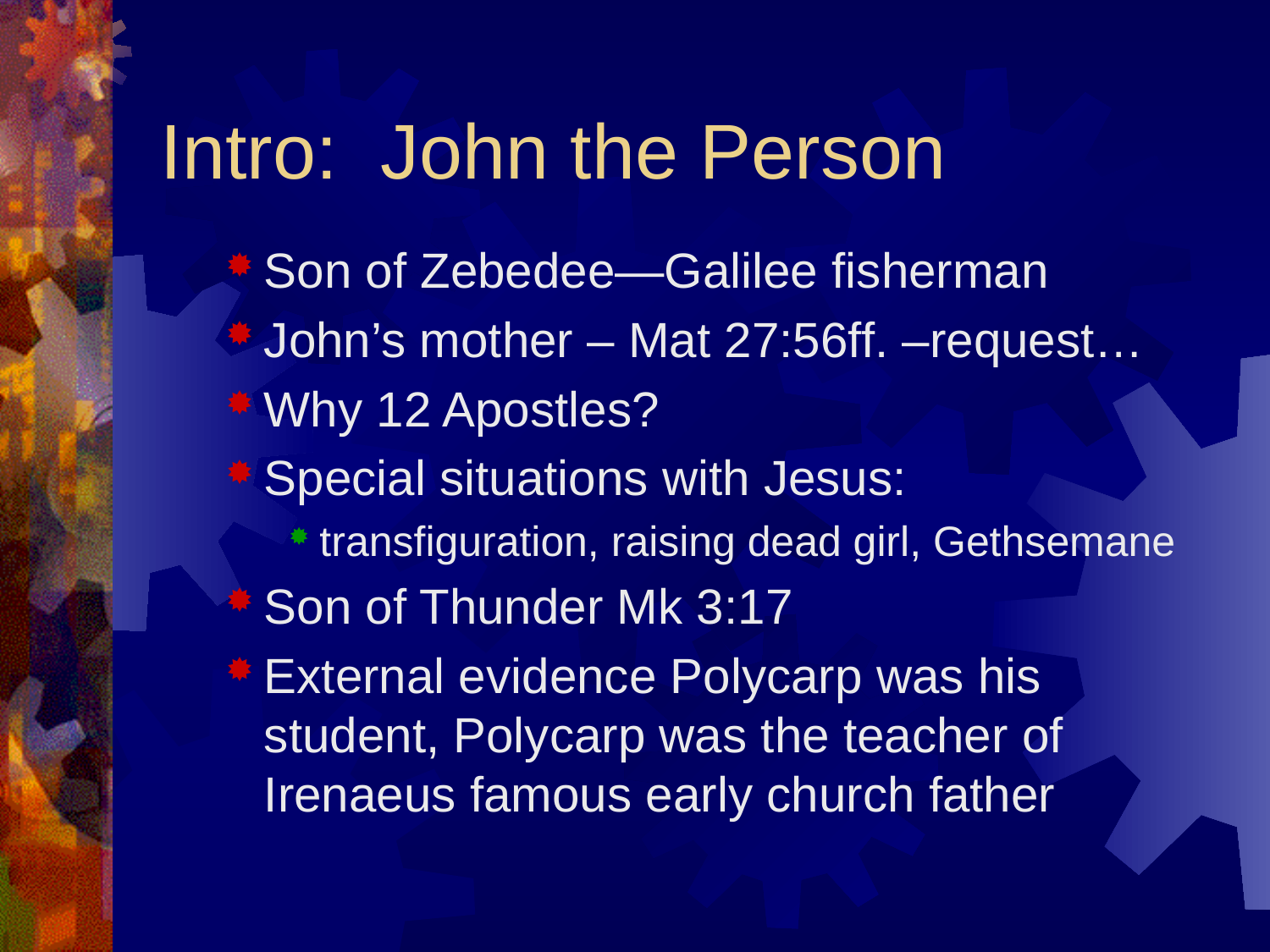

# Intro:  John the Person
Son of Zebedee—Galilee fisherman
John’s mother – Mat 27:56ff. –request…
Why 12 Apostles?
Special situations with Jesus:
transfiguration, raising dead girl, Gethsemane
Son of Thunder Mk 3:17
External evidence Polycarp was his student, Polycarp was the teacher of Irenaeus famous early church father